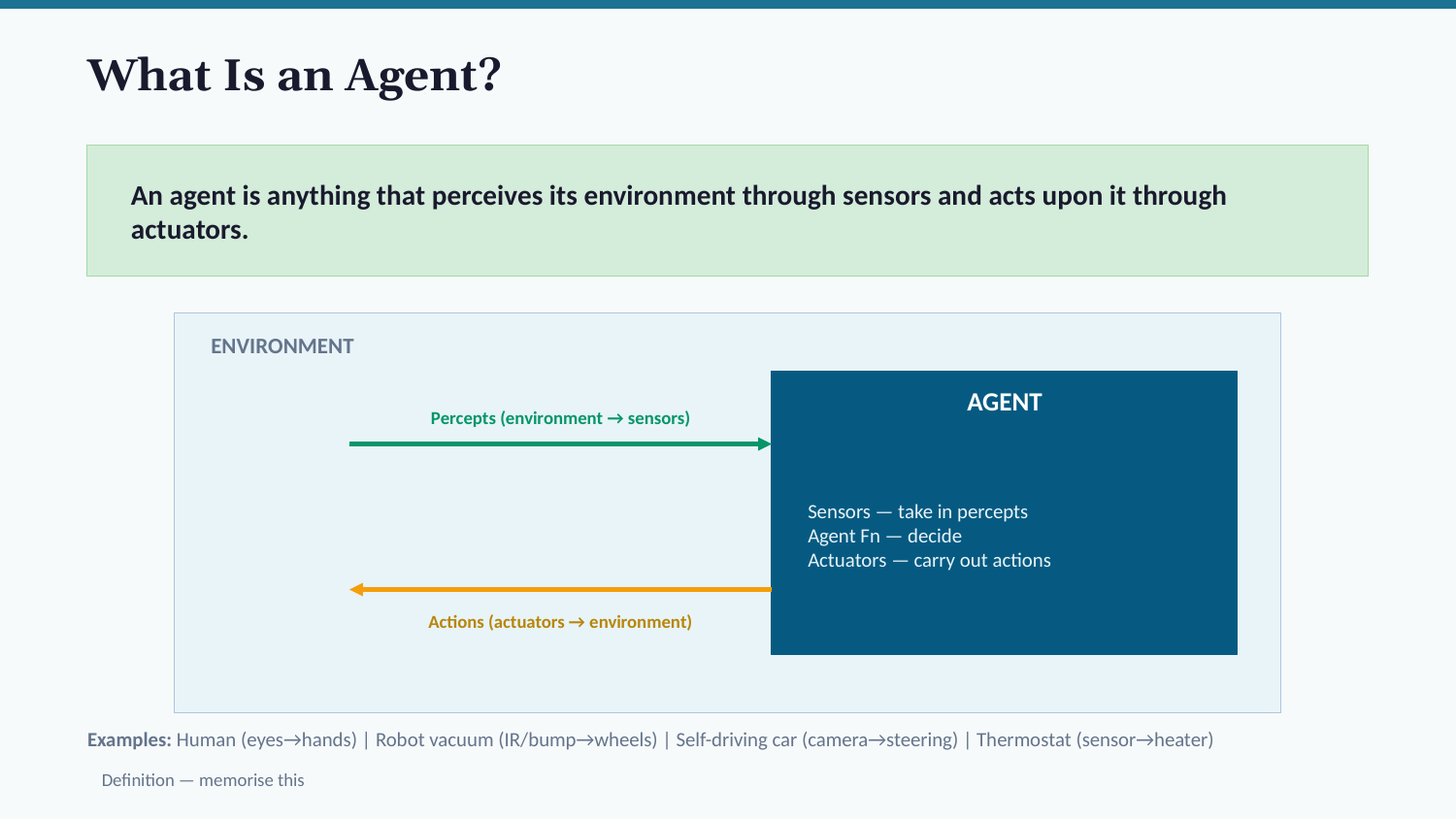

What Is an Agent?

An agent is anything that perceives its environment through sensors and acts upon it through actuators.

ENVIRONMENT

AGENT
Percepts (environment → sensors)
Sensors — take in percepts
Agent Fn — decide
Actuators — carry out actions

Actions (actuators → environment)
Examples: Human (eyes→hands) | Robot vacuum (IR/bump→wheels) | Self-driving car (camera→steering) | Thermostat (sensor→heater)
Definition — memorise this